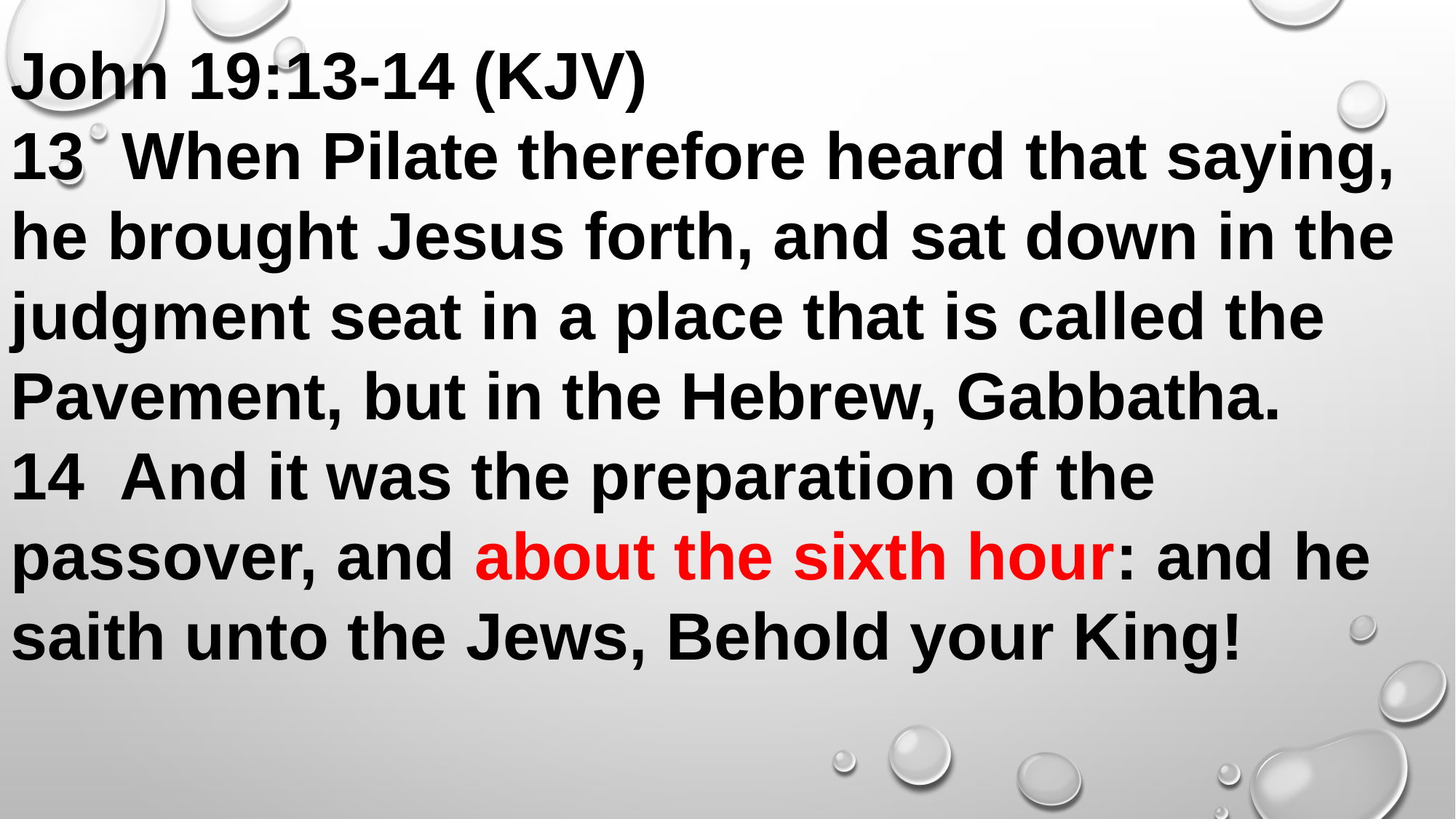

John 19:13-14 (KJV)
13  When Pilate therefore heard that saying, he brought Jesus forth, and sat down in the judgment seat in a place that is called the Pavement, but in the Hebrew, Gabbatha.
14  And it was the preparation of the passover, and about the sixth hour: and he saith unto the Jews, Behold your King!